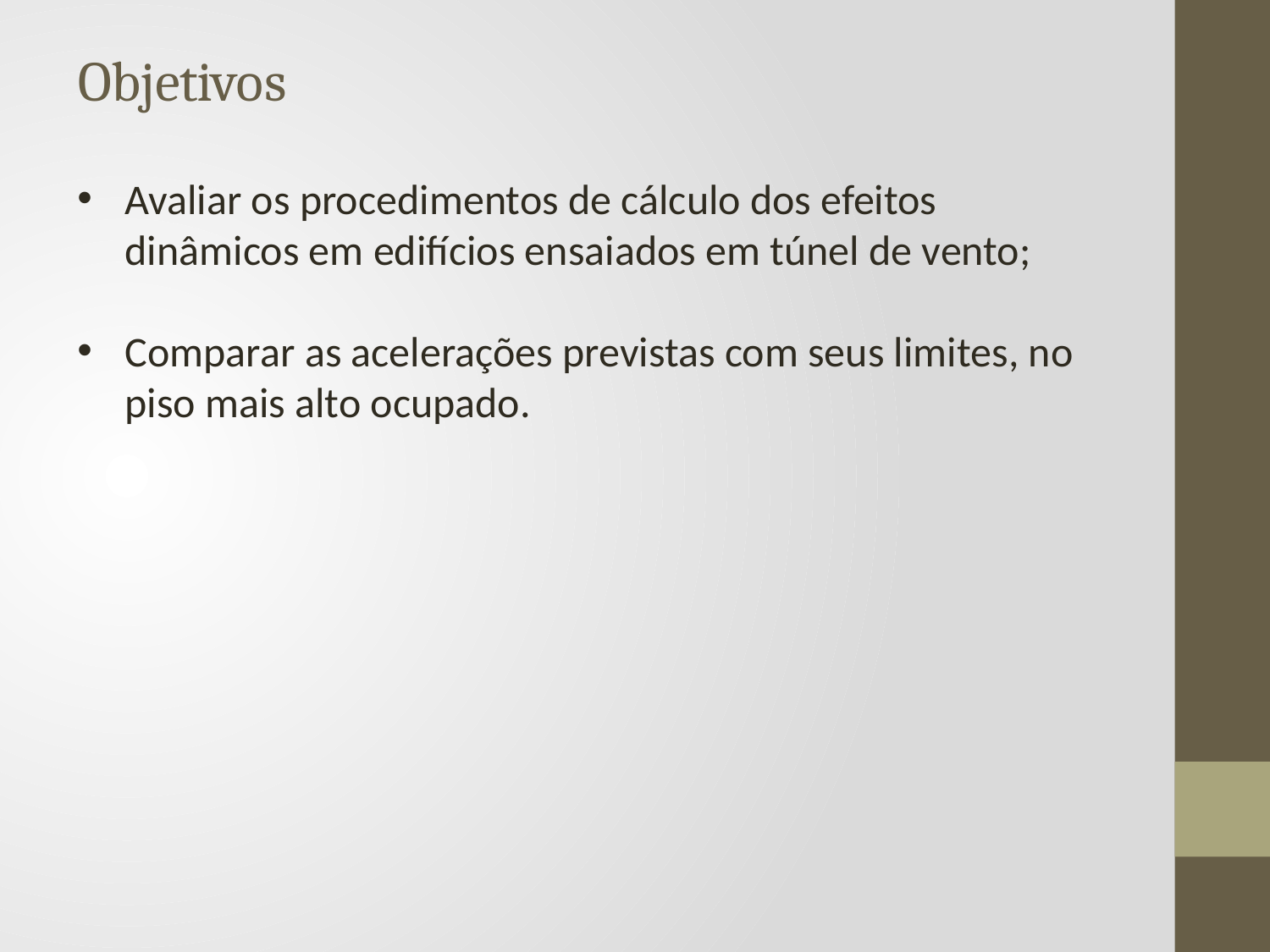

# Objetivos
Avaliar os procedimentos de cálculo dos efeitos dinâmicos em edifícios ensaiados em túnel de vento;

Comparar as acelerações previstas com seus limites, no piso mais alto ocupado.